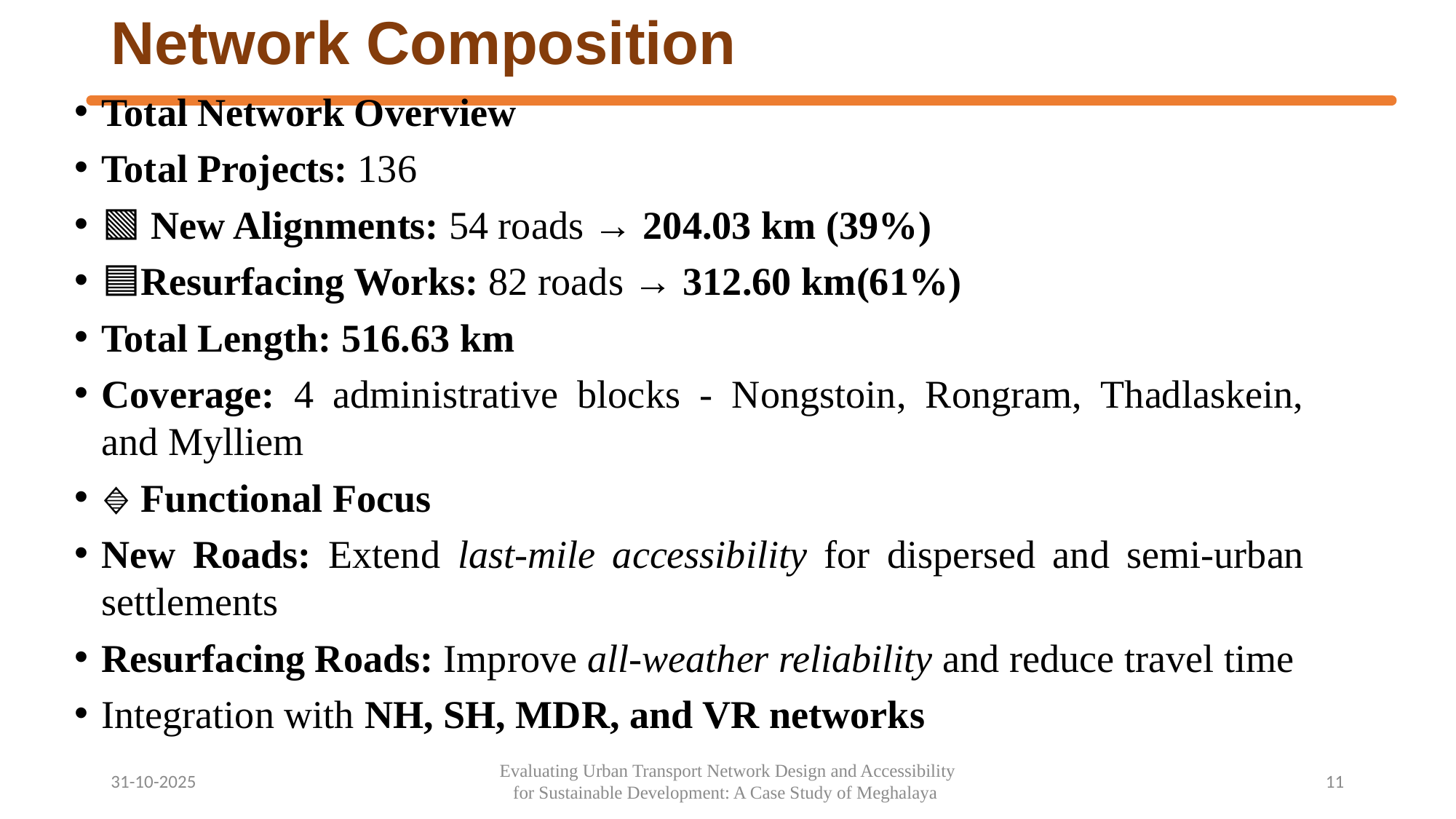

# Network Composition
Total Network Overview
Total Projects: 136
🟩 New Alignments: 54 roads → 204.03 km (39%)
🟦Resurfacing Works: 82 roads → 312.60 km(61%)
Total Length: 516.63 km
Coverage: 4 administrative blocks - Nongstoin, Rongram, Thadlaskein, and Mylliem
🔹 Functional Focus
New Roads: Extend last-mile accessibility for dispersed and semi-urban settlements
Resurfacing Roads: Improve all-weather reliability and reduce travel time
Integration with NH, SH, MDR, and VR networks
31-10-2025
Evaluating Urban Transport Network Design and Accessibility for Sustainable Development: A Case Study of Meghalaya
11